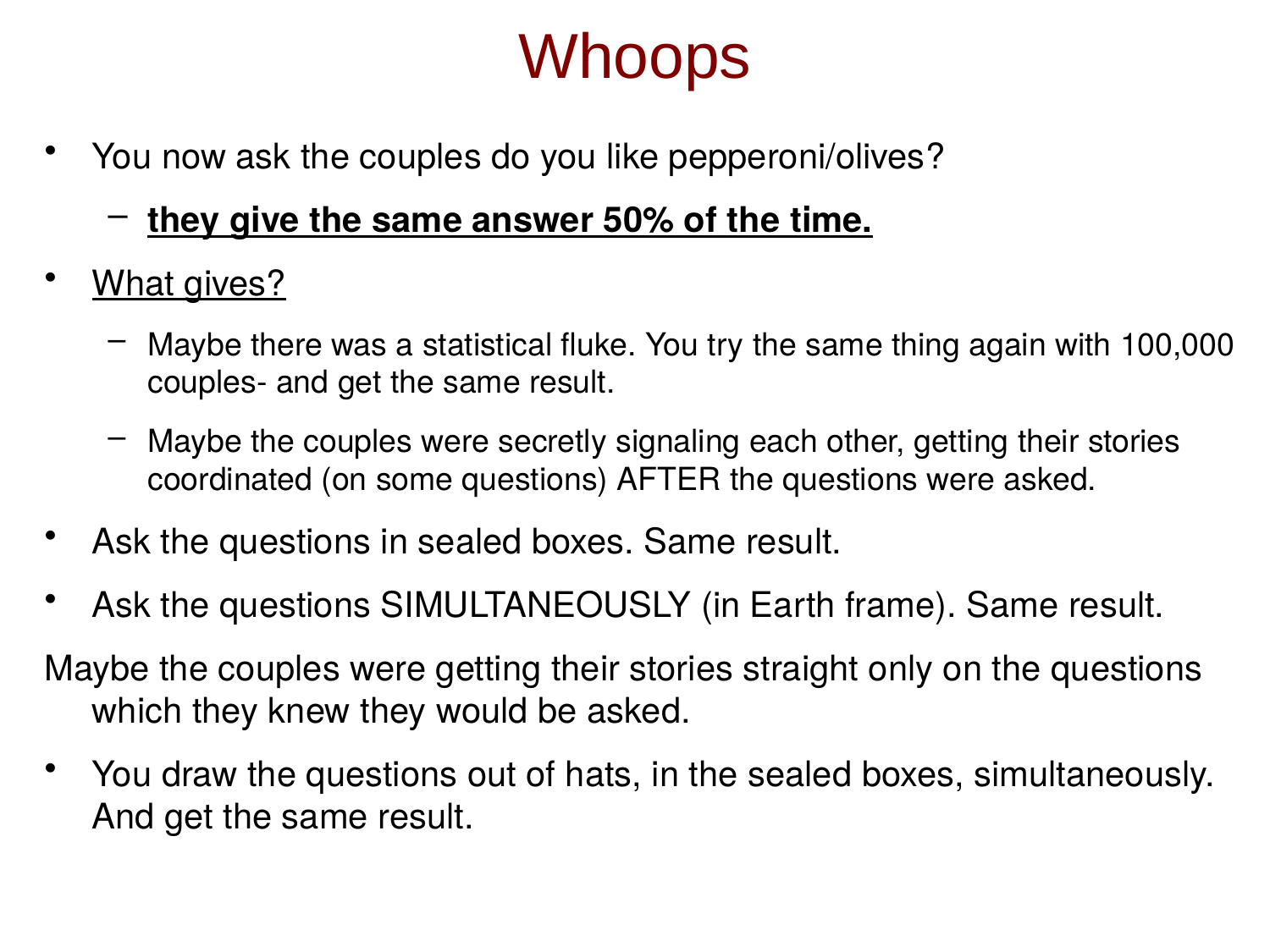

# Whoops
You now ask the couples do you like pepperoni/olives?
they give the same answer 50% of the time.
What gives?
Maybe there was a statistical fluke. You try the same thing again with 100,000 couples- and get the same result.
Maybe the couples were secretly signaling each other, getting their stories coordinated (on some questions) AFTER the questions were asked.
Ask the questions in sealed boxes. Same result.
Ask the questions SIMULTANEOUSLY (in Earth frame). Same result.
Maybe the couples were getting their stories straight only on the questions which they knew they would be asked.
You draw the questions out of hats, in the sealed boxes, simultaneously. And get the same result.